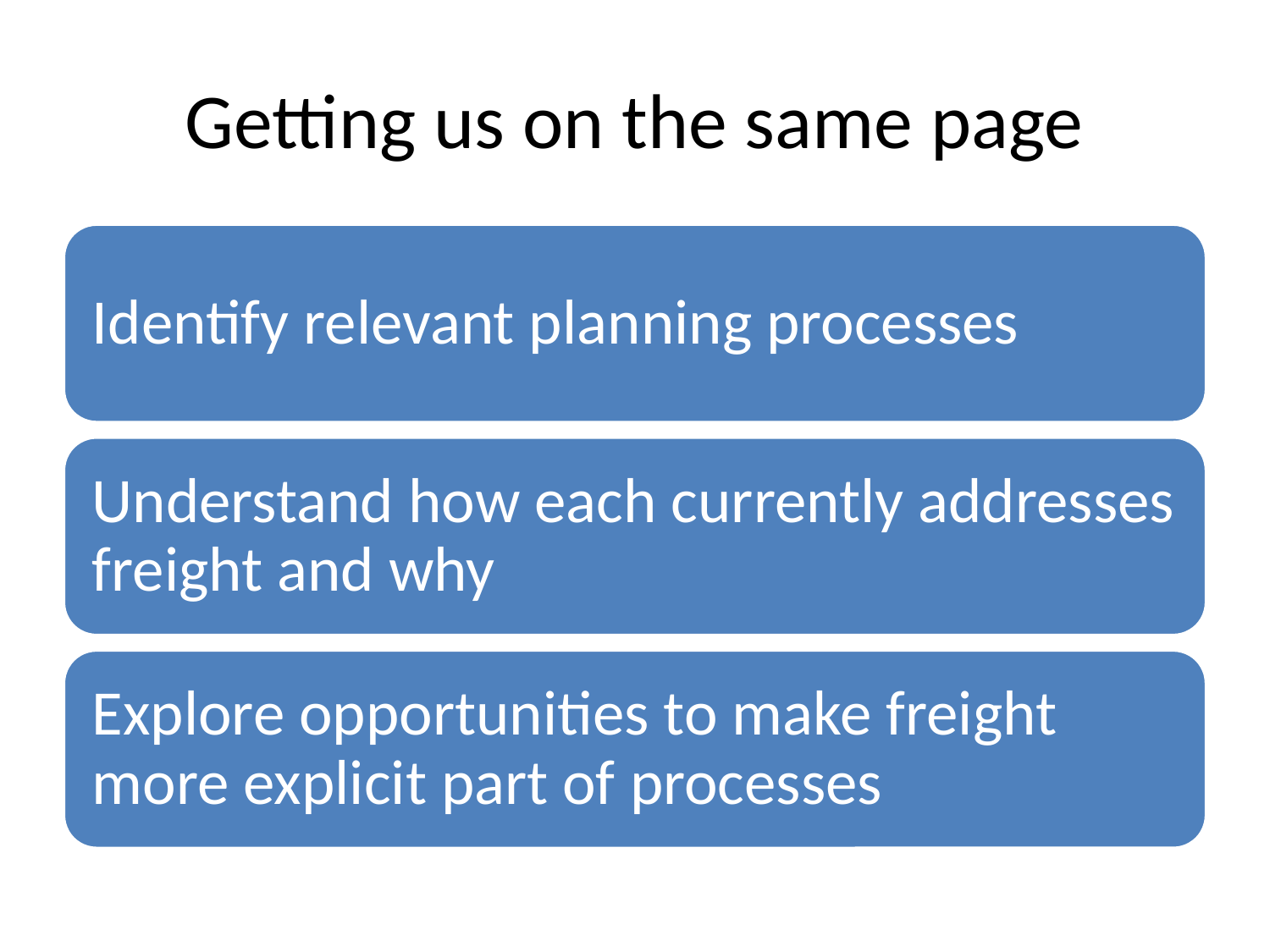

# Getting us on the same page
Identify relevant planning processes
Understand how each currently addresses freight and why
Explore opportunities to make freight more explicit part of processes